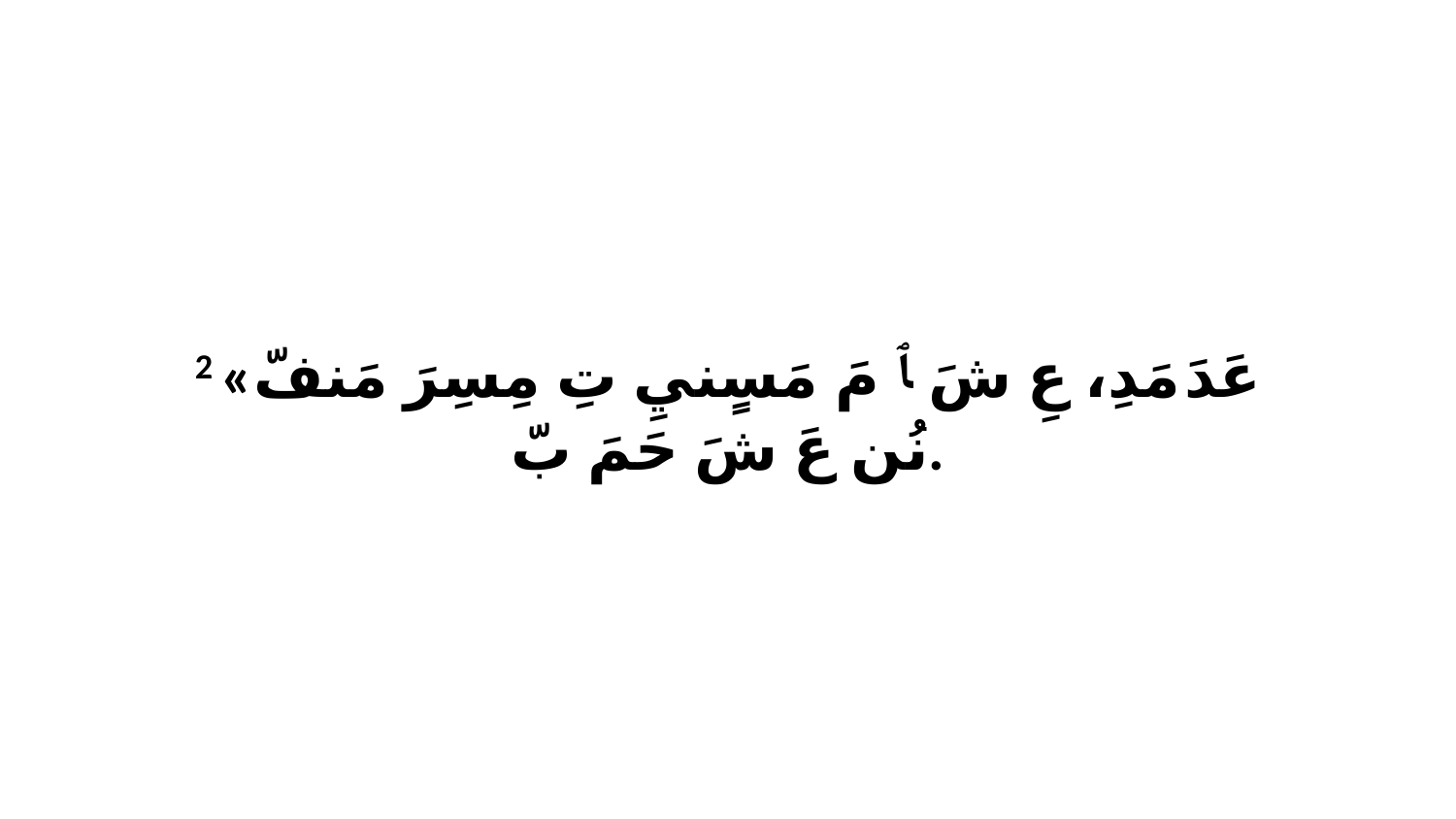

2 «عَدَ مَدِ، عِ شَ ﭑ مَ مَسٍنيِ تِ مِسِرَ مَنفّ نُن عَ شَ حَمَ بّ.